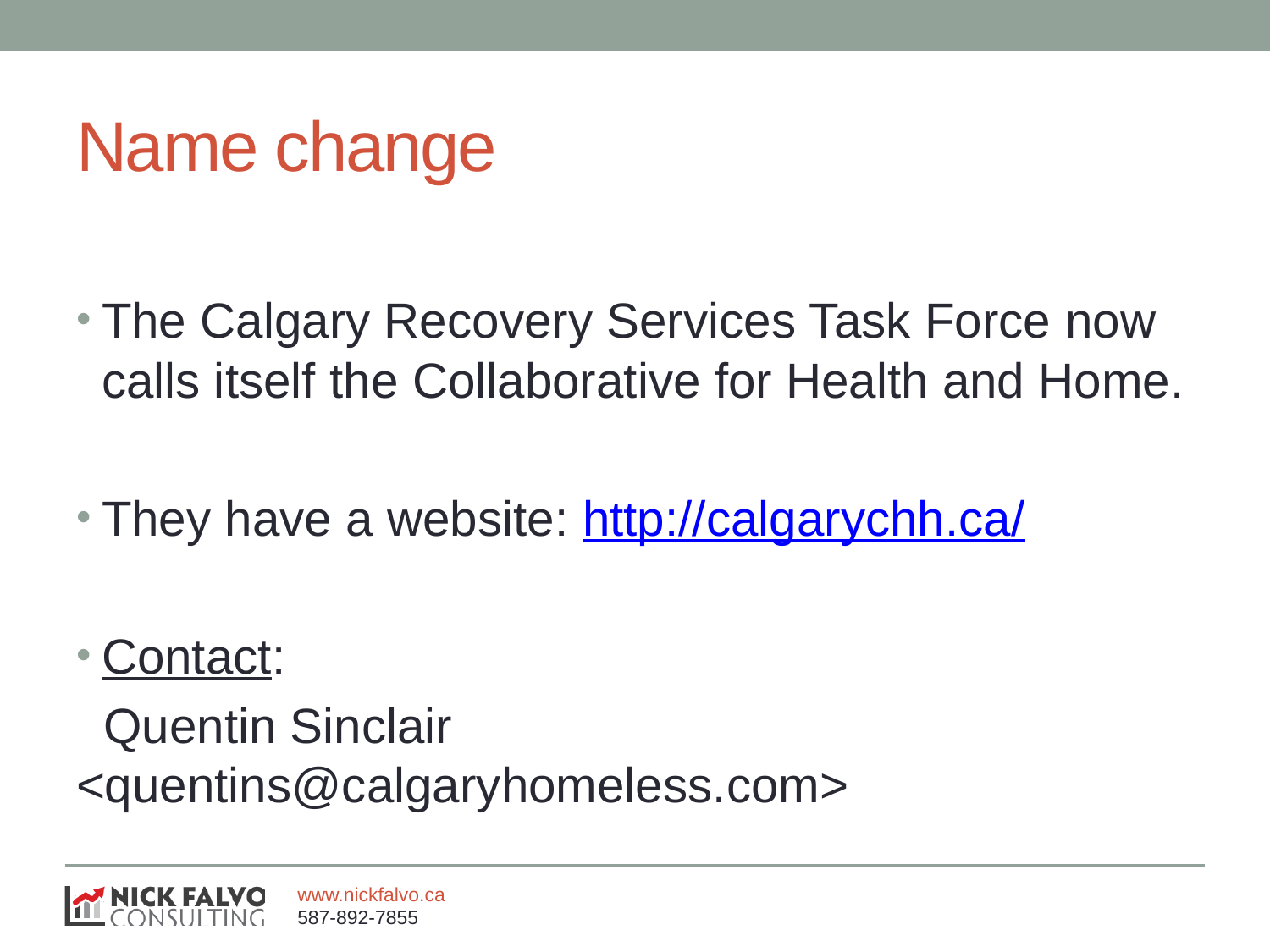

# Name change

The Calgary Recovery Services Task Force now calls itself the Collaborative for Health and Home.

They have a website: http://calgarychh.ca/

Contact:
  Quentin Sinclair <quentins@calgaryhomeless.com>